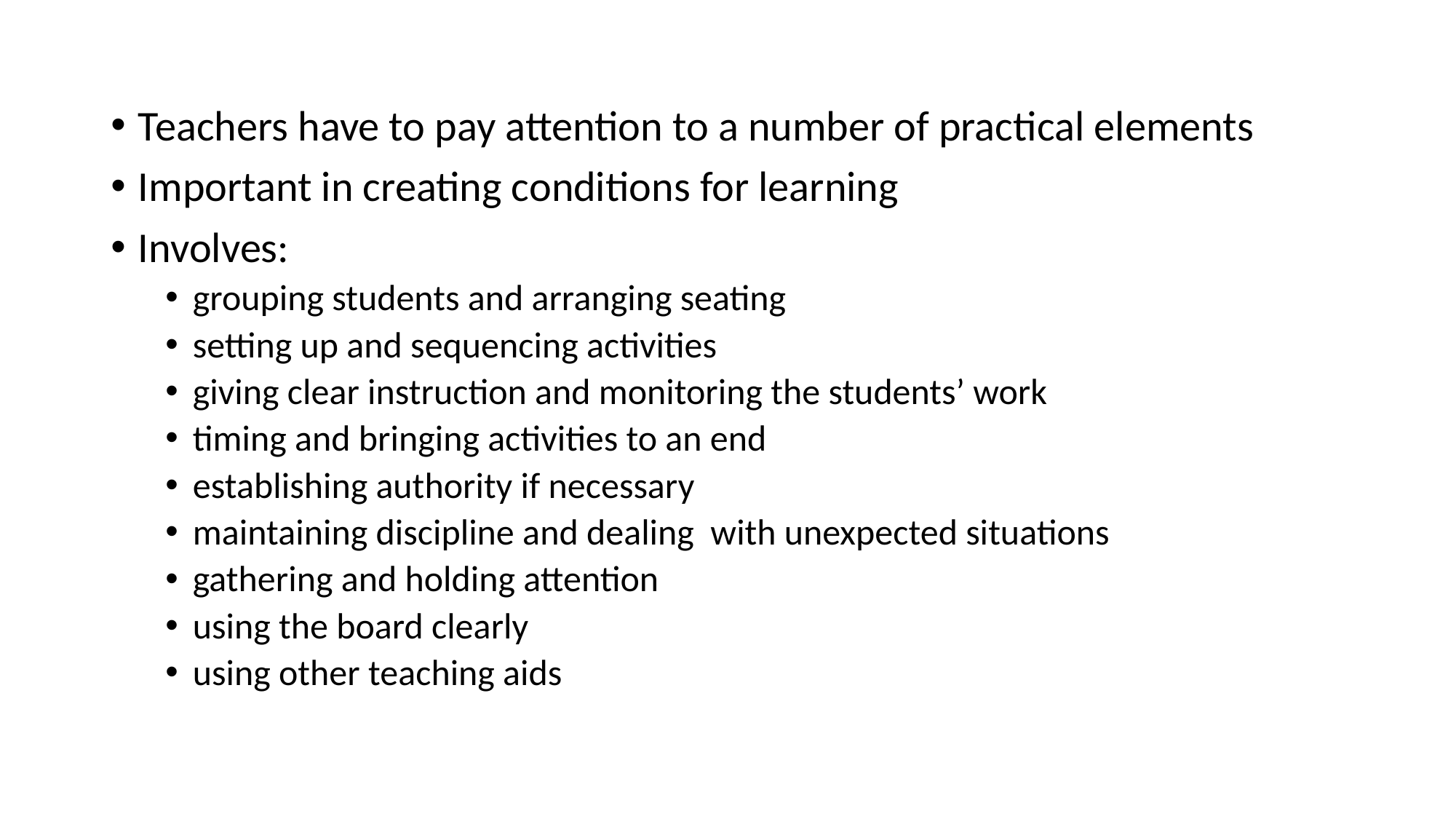

#
Teachers have to pay attention to a number of practical elements
Important in creating conditions for learning
Involves:
grouping students and arranging seating
setting up and sequencing activities
giving clear instruction and monitoring the students’ work
timing and bringing activities to an end
establishing authority if necessary
maintaining discipline and dealing  with unexpected situations
gathering and holding attention
using the board clearly
using other teaching aids